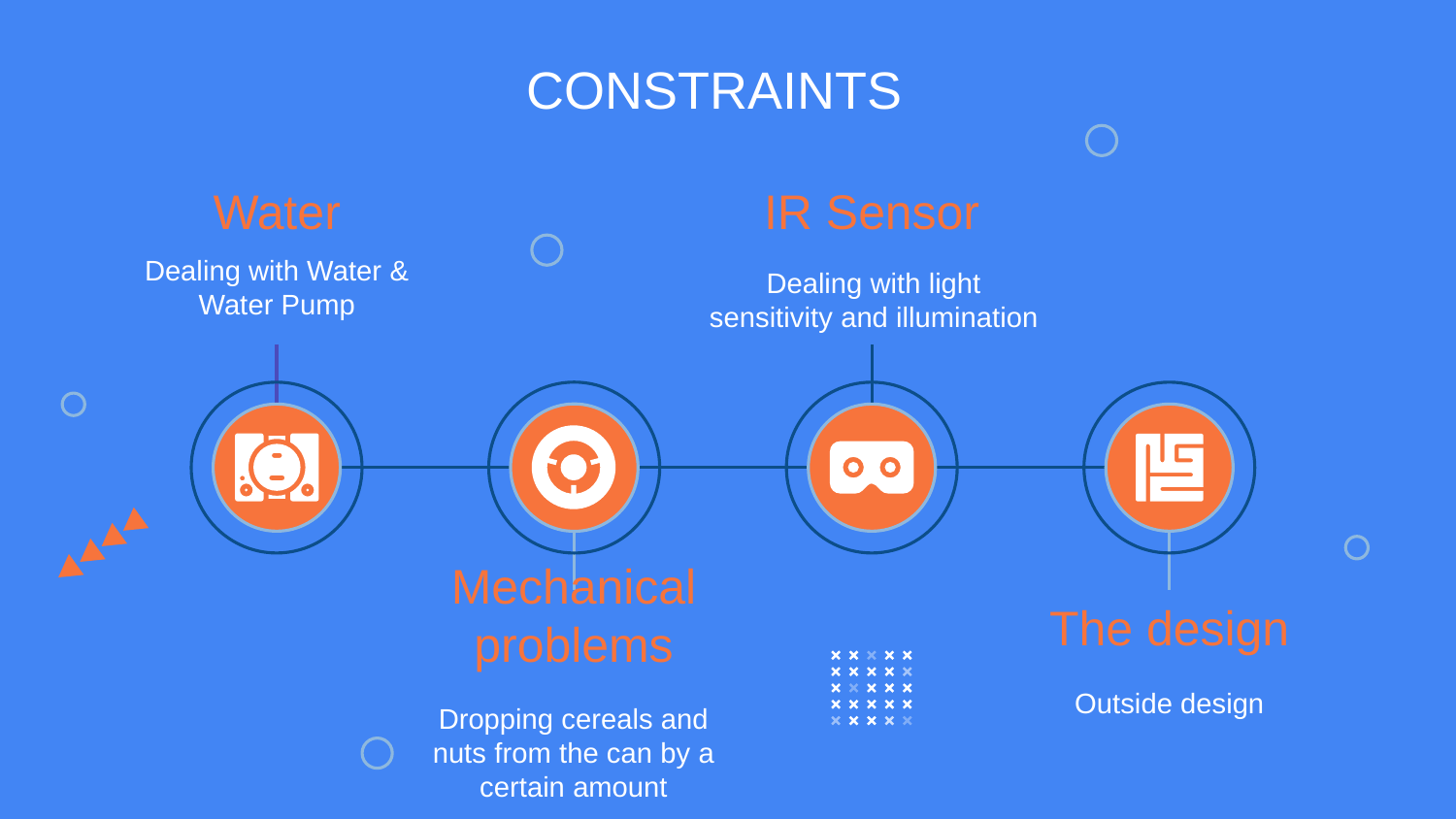

# CONSTRAINTS

Water
IR Sensor
Dealing with light sensitivity and illumination
Dealing with Water & Water Pump

Mechanical problems
The design
Outside design
Dropping cereals and nuts from the can by a certain amount